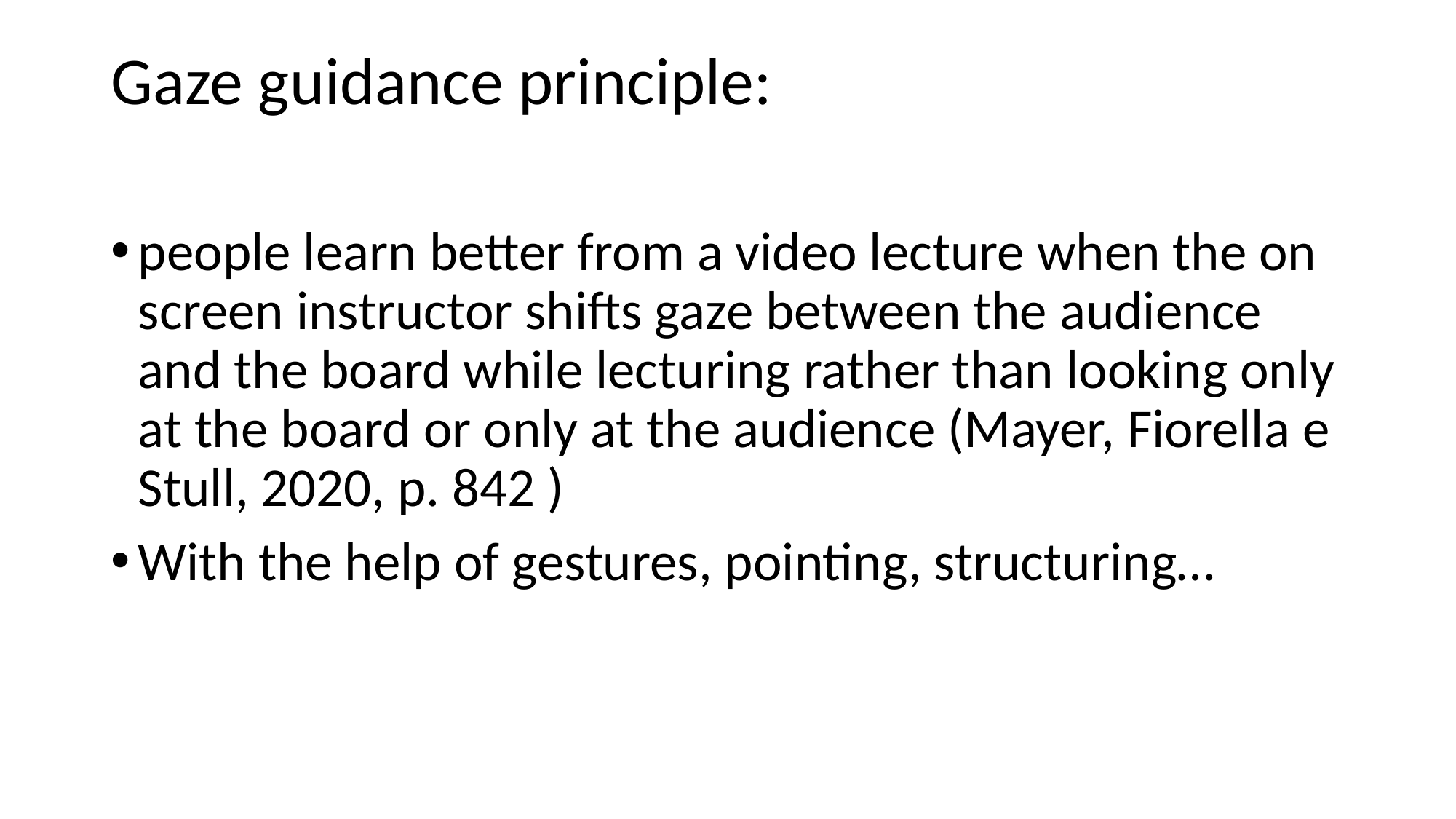

# Gaze guidance principle:
people learn better from a video lecture when the on screen instructor shifts gaze between the audience and the board while lecturing rather than looking only at the board or only at the audience (Mayer, Fiorella e Stull, 2020, p. 842 )
With the help of gestures, pointing, structuring…